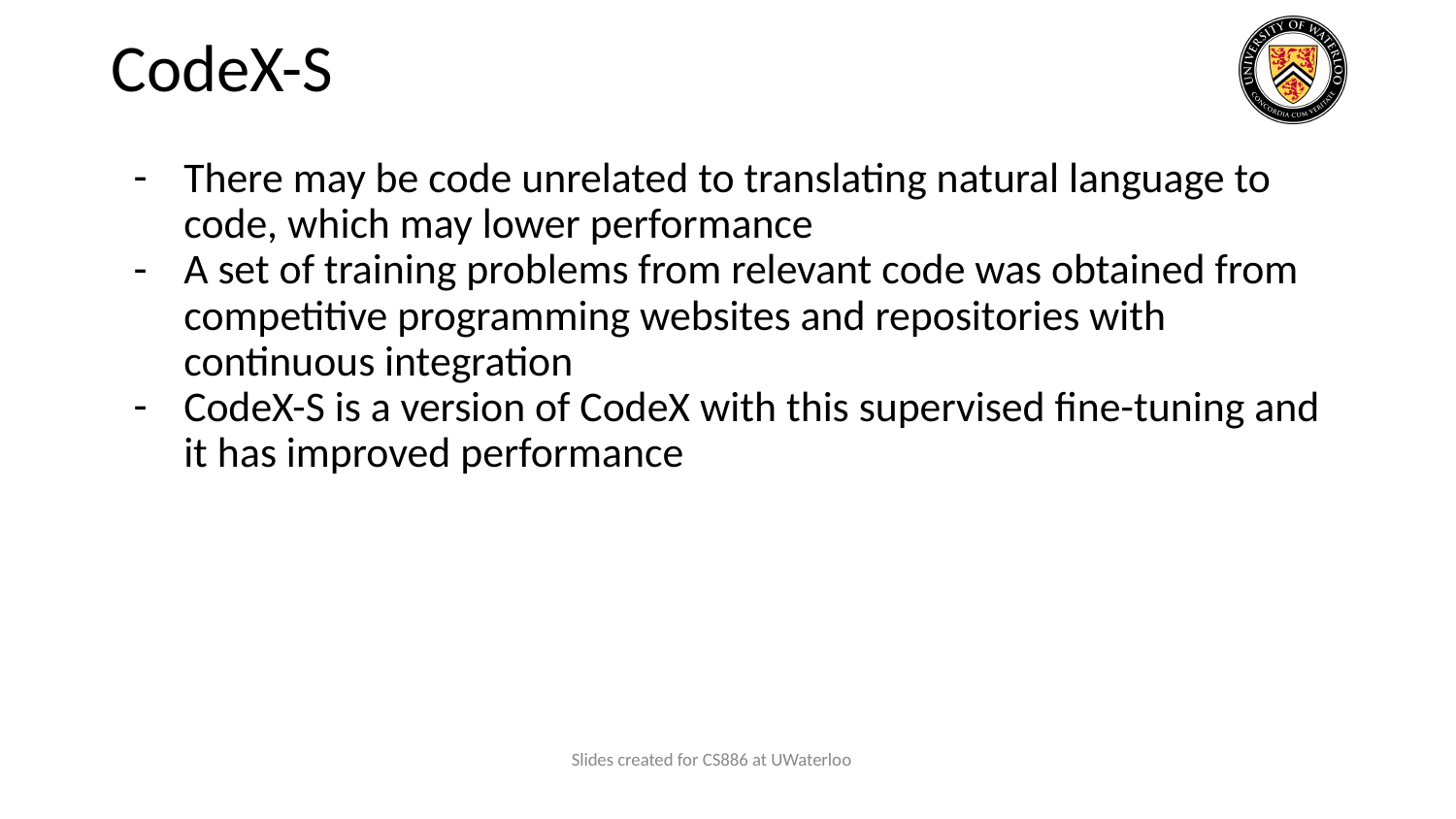

# CodeX-S
There may be code unrelated to translating natural language to code, which may lower performance
A set of training problems from relevant code was obtained from competitive programming websites and repositories with continuous integration
CodeX-S is a version of CodeX with this supervised fine-tuning and it has improved performance
Slides created for CS886 at UWaterloo